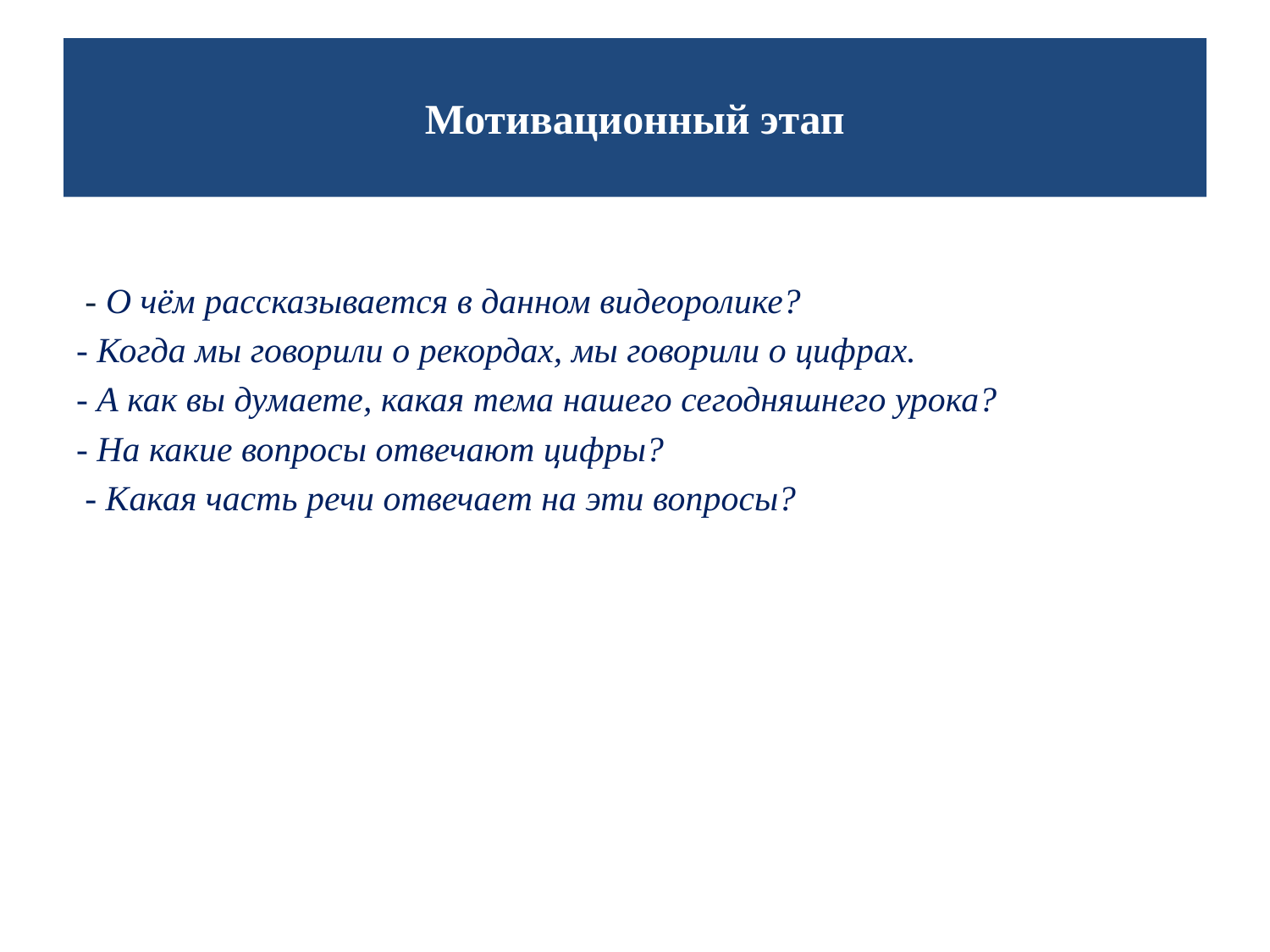

# Мотивационный этап

 - О чём рассказывается в данном видеоролике?
- Когда мы говорили о рекордах, мы говорили о цифрах.
- А как вы думаете, какая тема нашего сегодняшнего урока?
- На какие вопросы отвечают цифры?
 - Какая часть речи отвечает на эти вопросы?